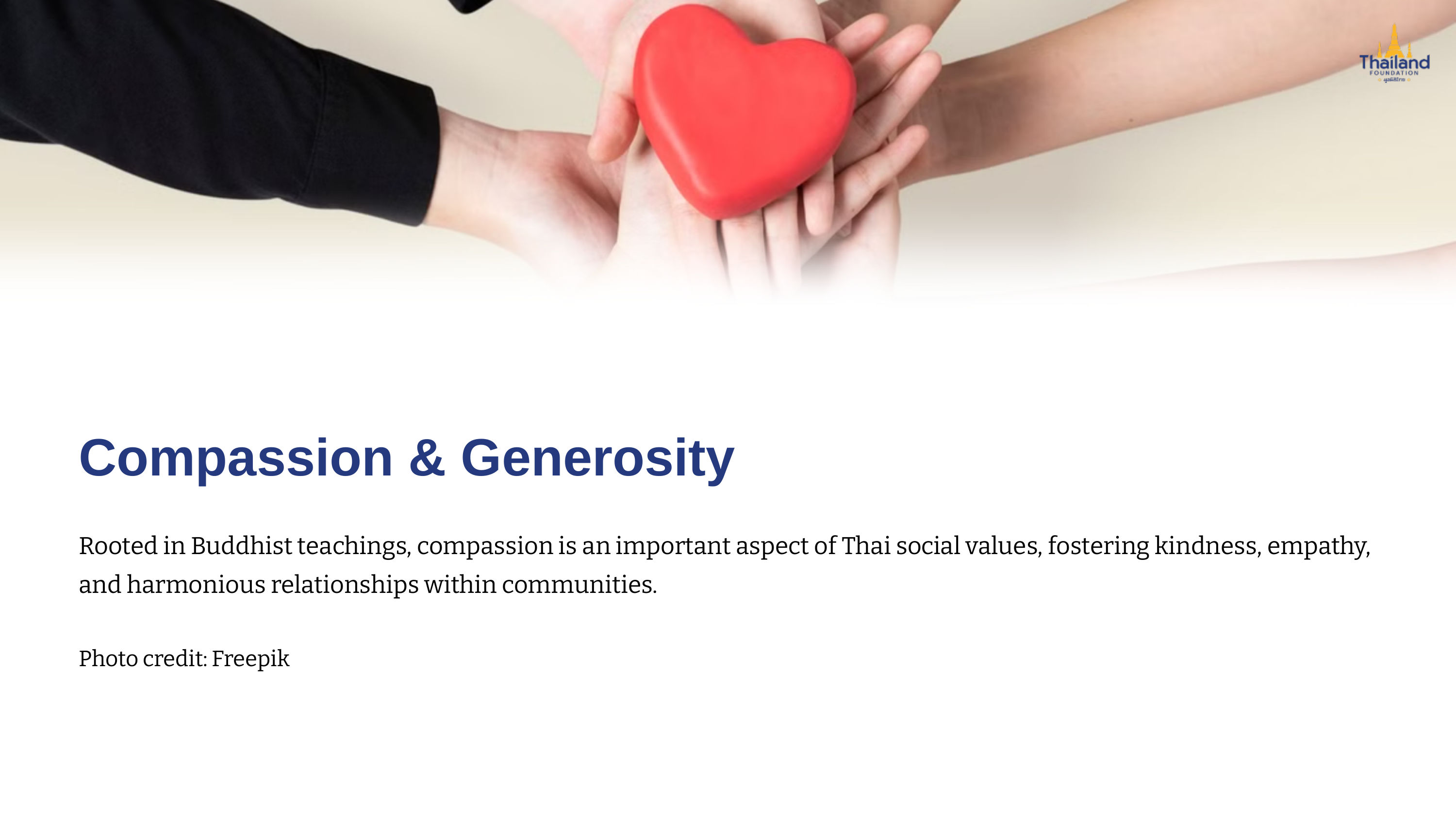

Compassion & Generosity
Rooted in Buddhist teachings, compassion is an important aspect of Thai social values, fostering kindness, empathy, and harmonious relationships within communities.
Photo credit: Freepik